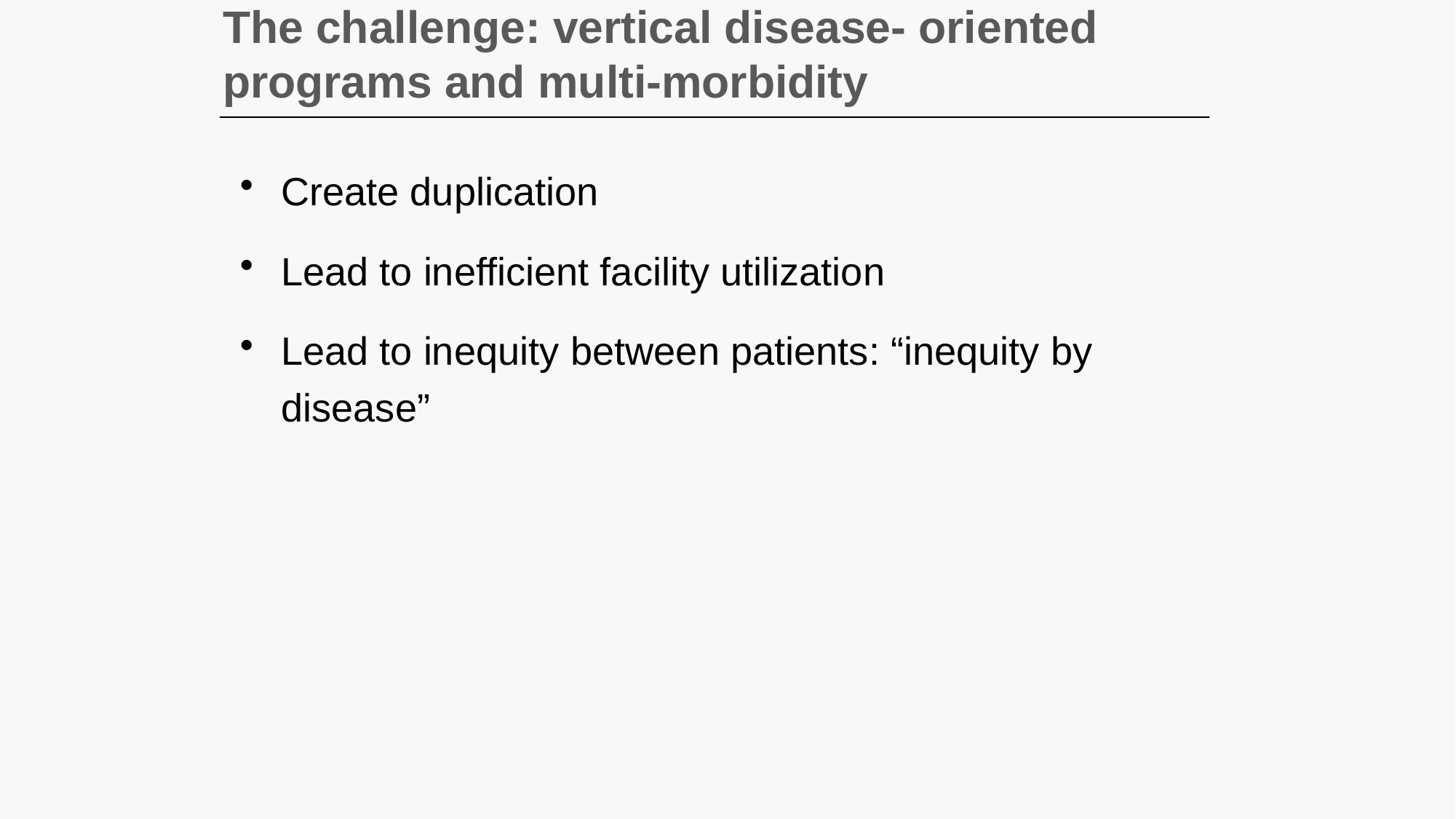

The challenge: vertical disease- oriented programs and multi-morbidity

Create duplication
Lead to inefficient facility utilization
Lead to inequity between patients: “inequity by disease”